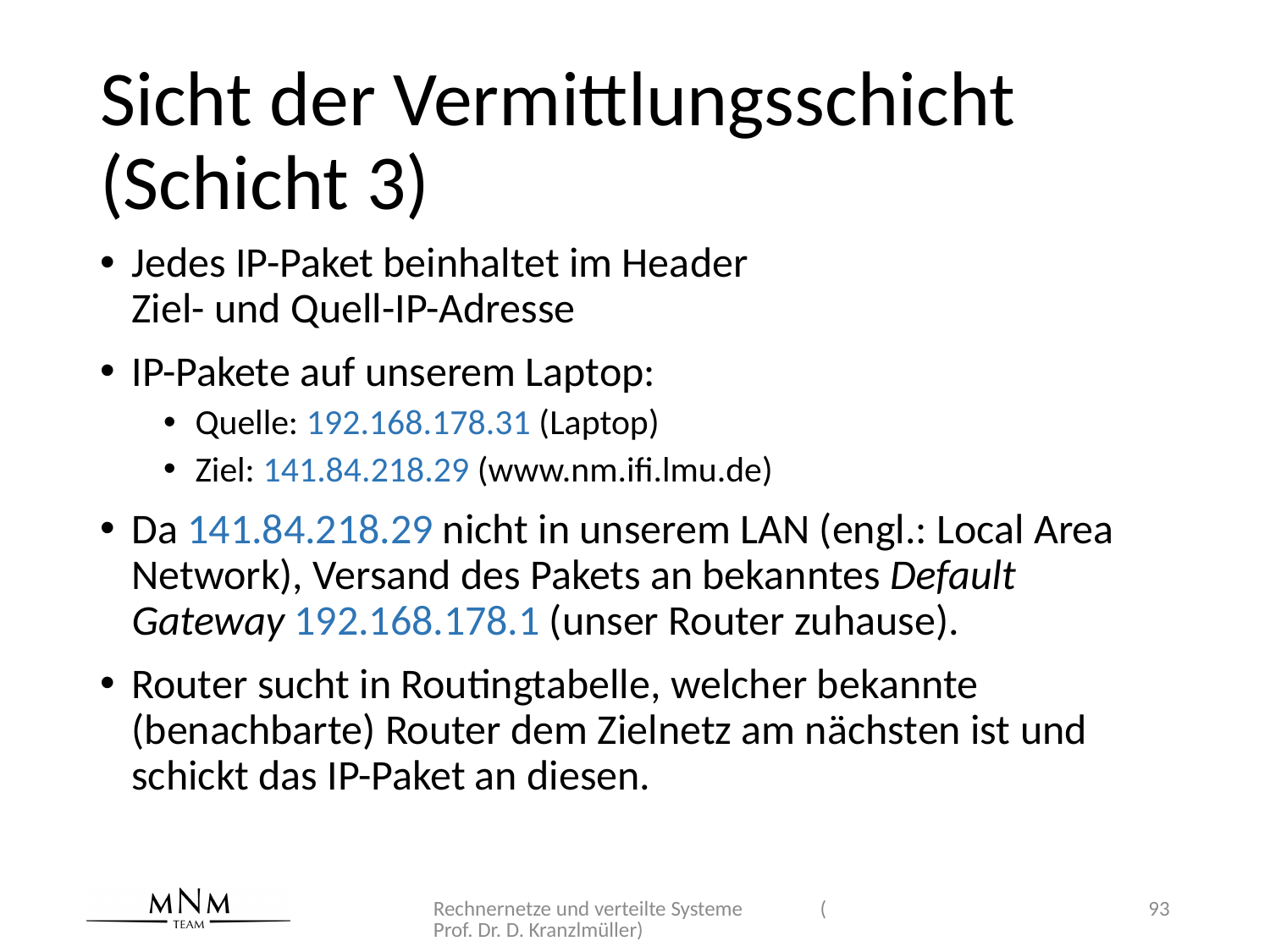

# Sicht der Vermittlungsschicht (Schicht 3)
Jedes IP-Paket beinhaltet im Header
Ziel- und Quell-IP-Adresse
IP-Pakete auf unserem Laptop:
Quelle: 192.168.178.31 (Laptop)
Ziel: 141.84.218.29 (www.nm.ifi.lmu.de)
Da 141.84.218.29 nicht in unserem LAN (engl.: Local Area Network), Versand des Pakets an bekanntes Default Gateway 192.168.178.1 (unser Router zuhause).
Router sucht in Routingtabelle, welcher bekannte (benachbarte) Router dem Zielnetz am nächsten ist und schickt das IP-Paket an diesen.
Rechnernetze und verteilte Systeme                (Prof. Dr. D. Kranzlmüller)
93